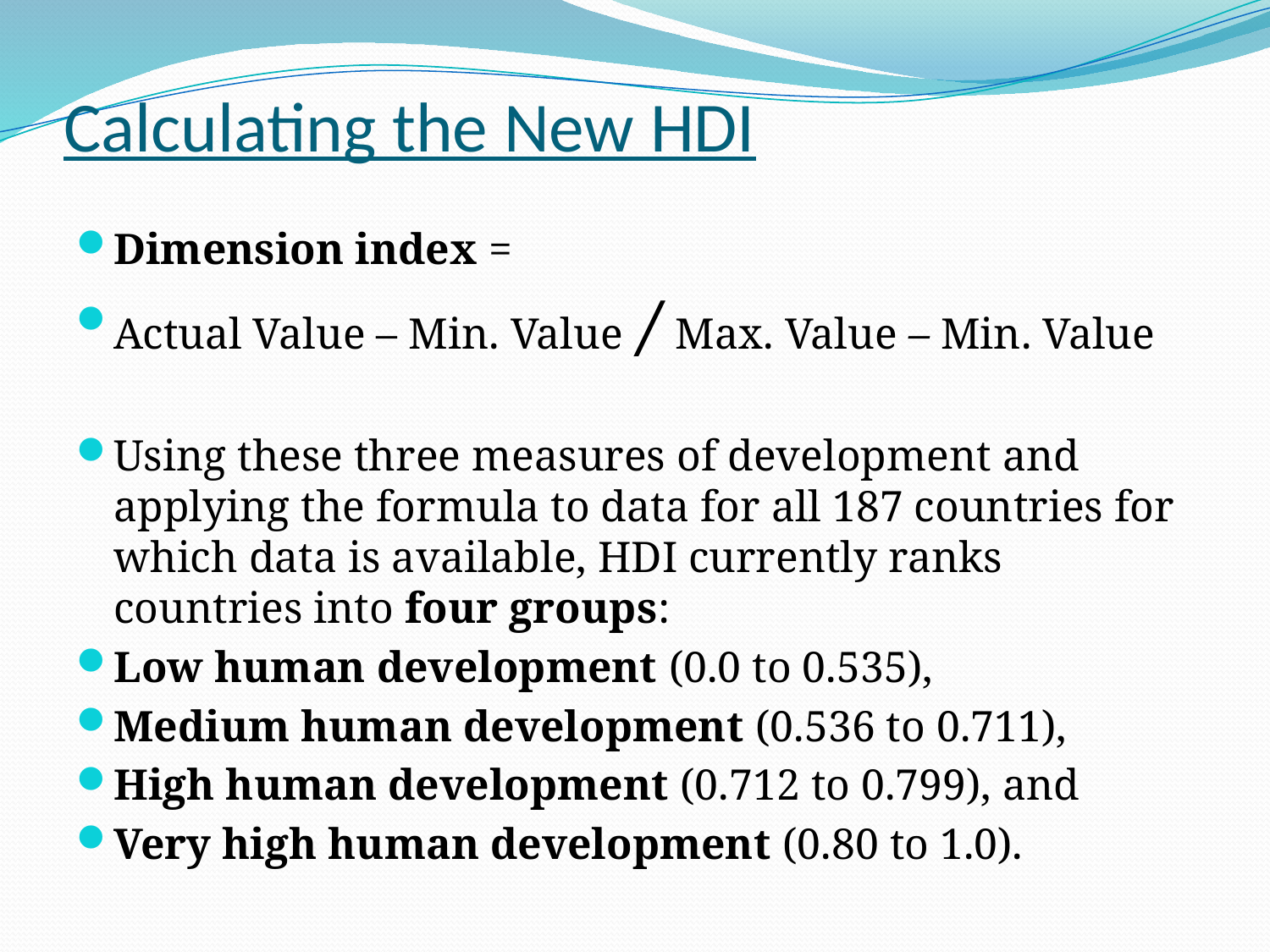

# Calculating the New HDI
Dimension index =
Actual Value – Min. Value / Max. Value – Min. Value

Using these three measures of development and applying the formula to data for all 187 countries for which data is available, HDI currently ranks countries into four groups:
Low human development (0.0 to 0.535),
Medium human development (0.536 to 0.711),
High human development (0.712 to 0.799), and
Very high human development (0.80 to 1.0).